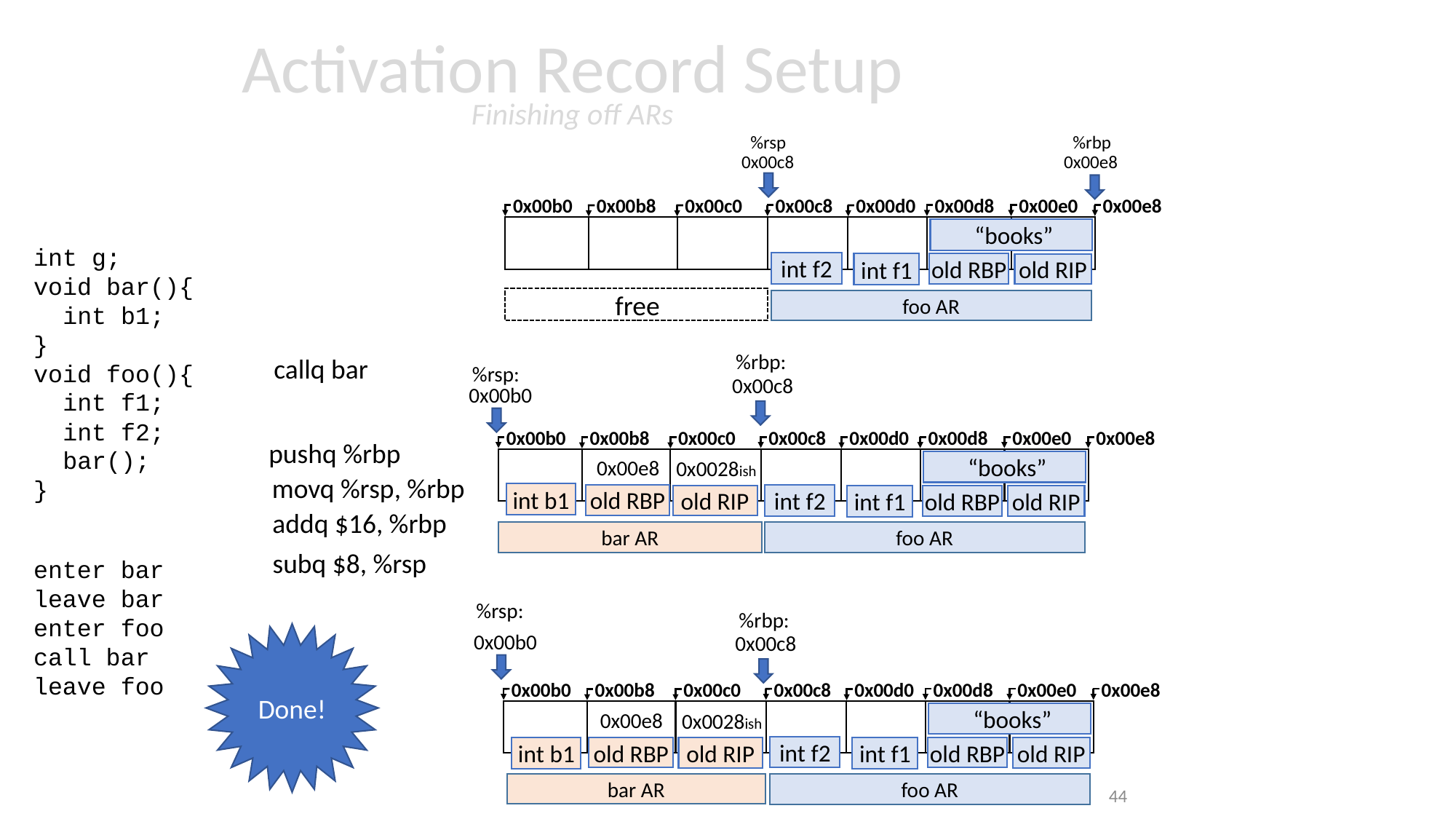

# Activation Record Setup Finishing off ARs
%rbp
%rsp
0x00e8
0x00c8

0x00e8
0x00e0
0x00d8
0x00c8
0x00b0
0x00c0
0x00d0
0x00b8

 “books”
int g;
void bar(){
  int b1;
}
void foo(){
  int f1;
  int f2;
  bar();
}
int f2
old RBP
int f1
old RIP
free
foo AR
%rbp:
callq bar
%rsp:
0x00c8
0x00b0

0x00e8
0x00e0
0x00d8
0x00c8
0x00b0
0x00c0
0x00d0
0x00b8
pushq %rbp

 “books”
0x00e8
0x0028ish
movq %rsp, %rbp
int b1
int f2
old RBP
old RIP
old RBP
int f1
old RIP
addq $16, %rbp
foo AR
bar AR
subq $8, %rsp
enter bar
leave bar
enter foo
call bar
leave foo
%rsp:
%rbp:
Done!
0x00b0
0x00c8

0x00e8
0x00e0
0x00d8
0x00c8
0x00b0
0x00c0
0x00d0
0x00b8

 “books”
0x00e8
0x0028ish
int f2
old RBP
old RBP
int b1
int f1
old RIP
old RIP
44
bar AR
foo AR